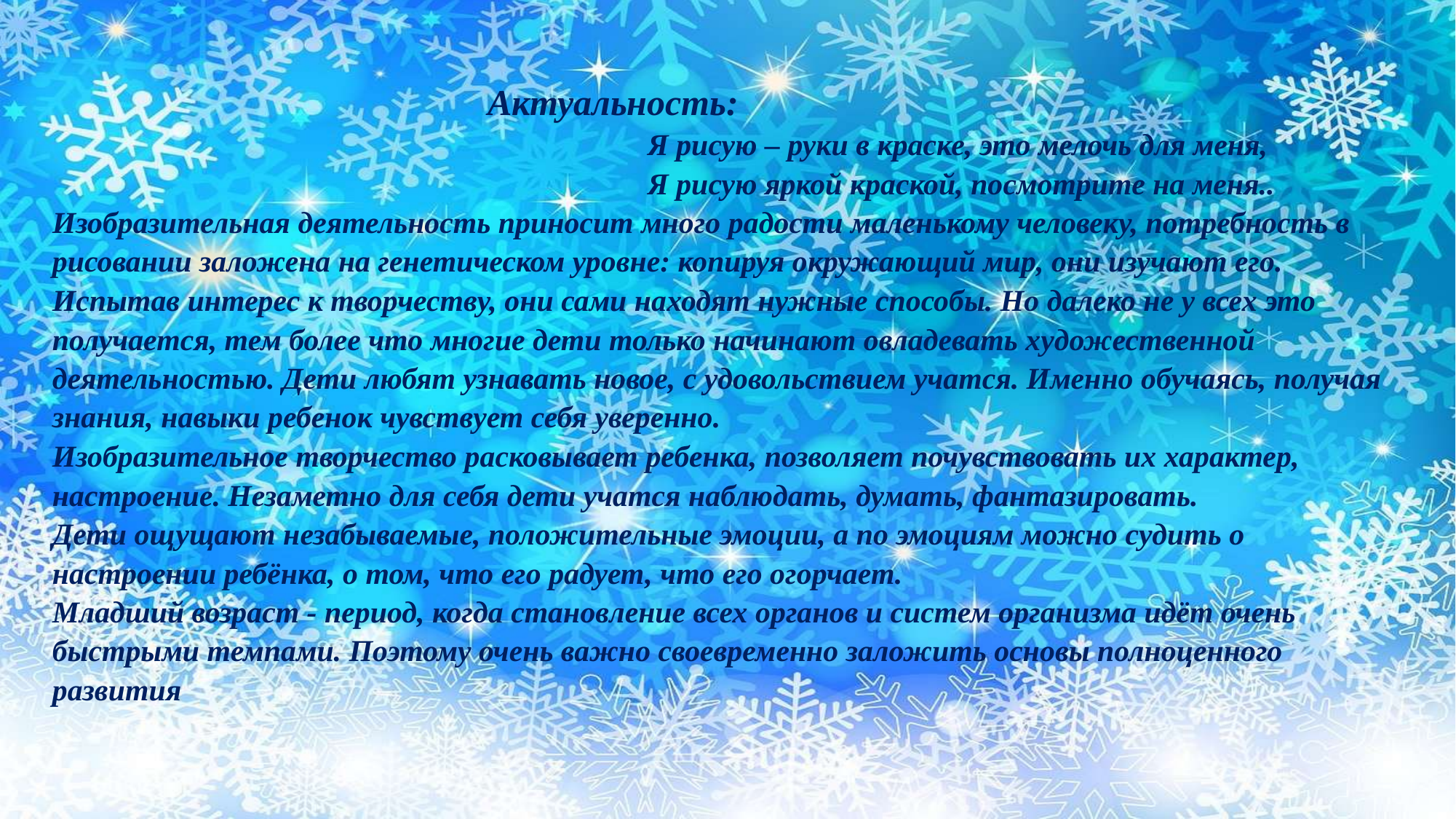

# Актуальность: Я рисую – руки в краске, это мелочь для меня, Я рисую яркой краской, посмотрите на меня.. Изобразительная деятельность приносит много радости маленькому человеку, потребность в рисовании заложена на генетическом уровне: копируя окружающий мир, они изучают его. Испытав интерес к творчеству, они сами находят нужные способы. Но далеко не у всех это получается, тем более что многие дети только начинают овладевать художественной деятельностью. Дети любят узнавать новое, с удовольствием учатся. Именно обучаясь, получая знания, навыки ребенок чувствует себя уверенно. Изобразительное творчество расковывает ребенка, позволяет почувствовать их характер, настроение. Незаметно для себя дети учатся наблюдать, думать, фантазировать. Дети ощущают незабываемые, положительные эмоции, а по эмоциям можно судить о настроении ребёнка, о том, что его радует, что его огорчает. Младший возраст - период, когда становление всех органов и систем организма идёт очень быстрыми темпами. Поэтому очень важно своевременно заложить основы полноценного развития